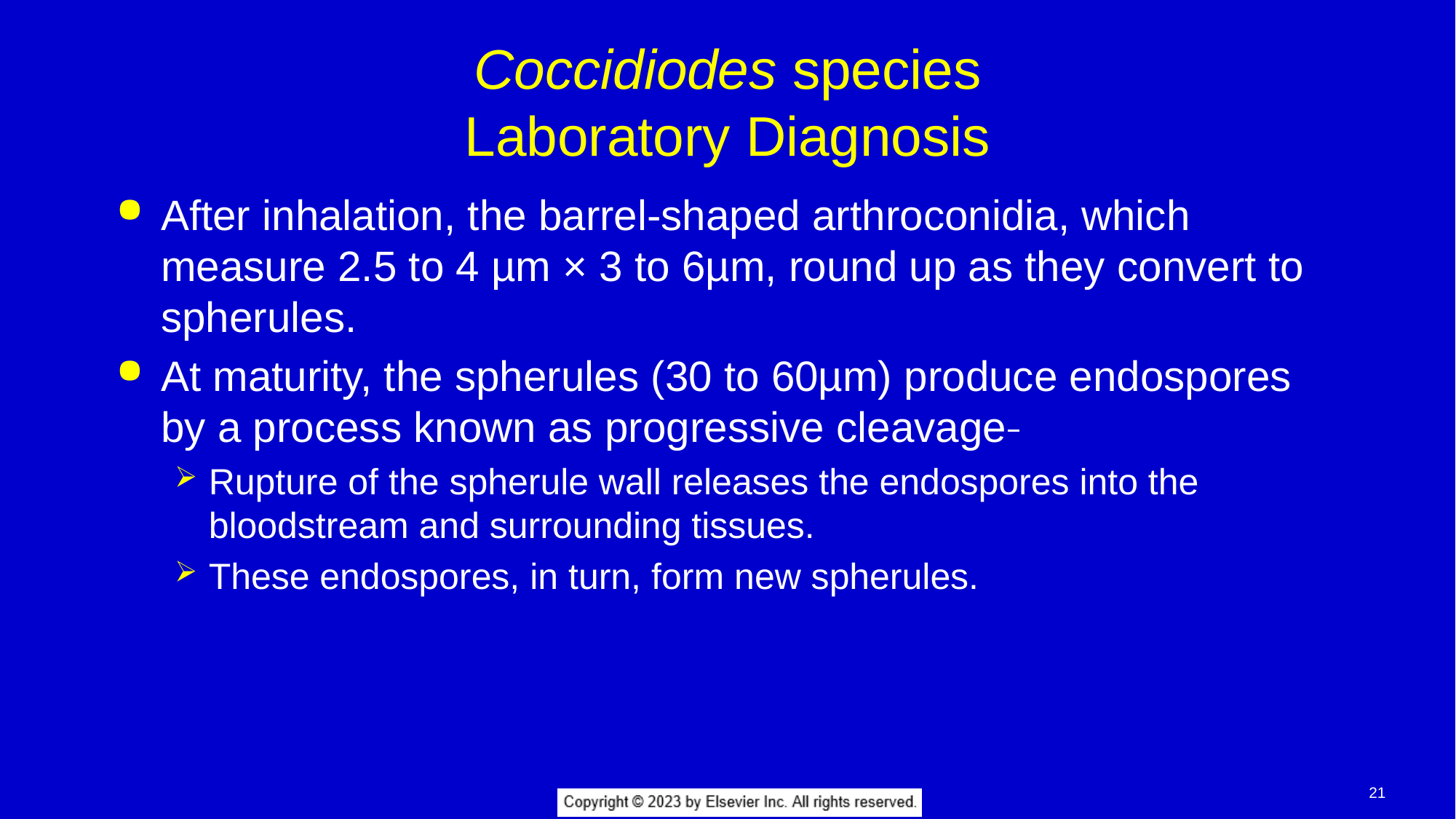

# Coccidiodes species Laboratory Diagnosis
After inhalation, the barrel-shaped arthroconidia, which measure 2.5 to 4 µm × 3 to 6µm, round up as they convert to spherules.
At maturity, the spherules (30 to 60µm) produce endospores by a process known as progressive cleavage
Rupture of the spherule wall releases the endospores into the bloodstream and surrounding tissues.
These endospores, in turn, form new spherules.